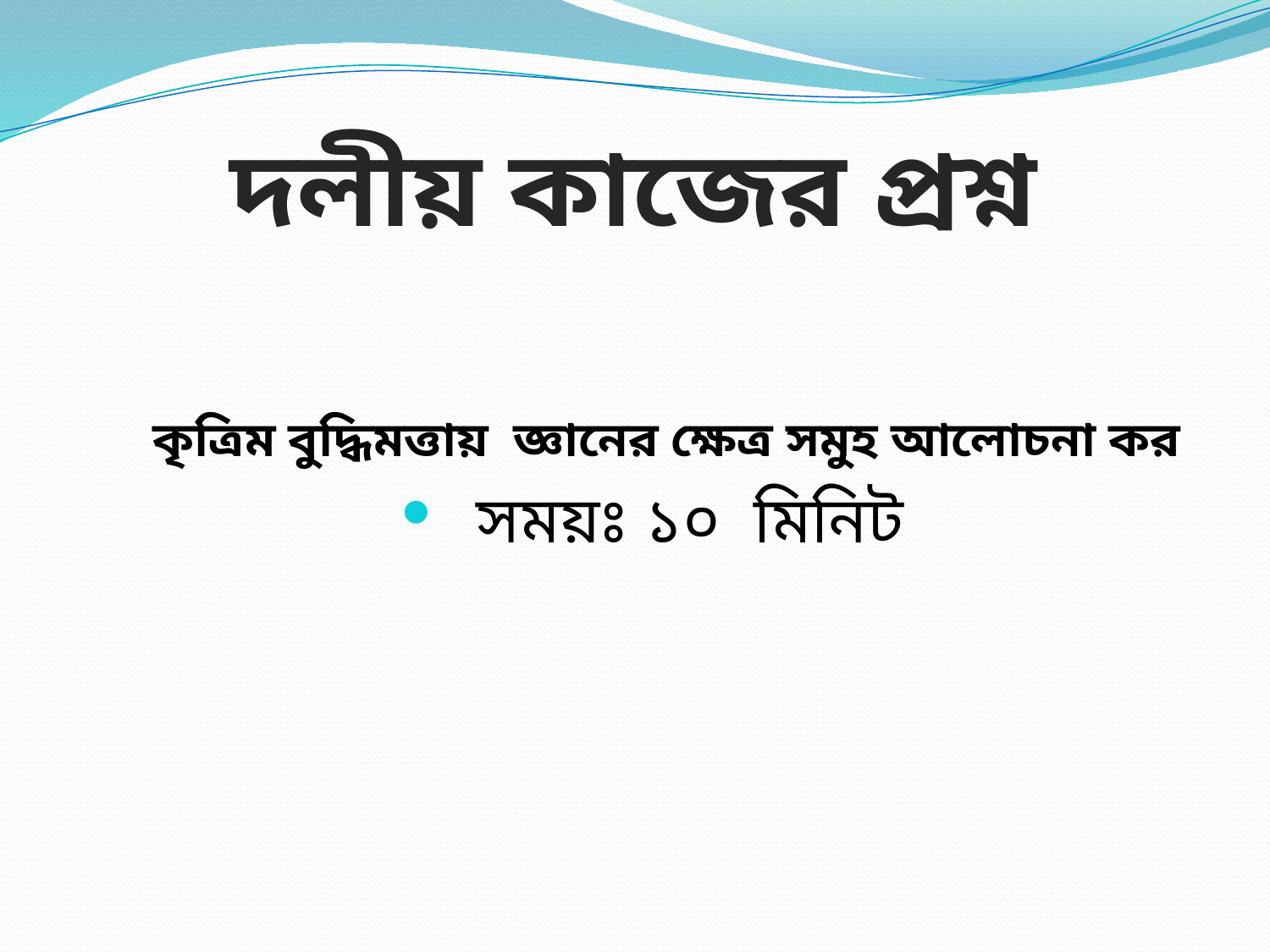

দলীয় কাজের প্রশ্ন

কৃত্রিম বুদ্ধিমত্তায়  জ্ঞানের ক্ষেত্র সমুহ আলোচনা কর
 সময়ঃ ১০  মিনিট